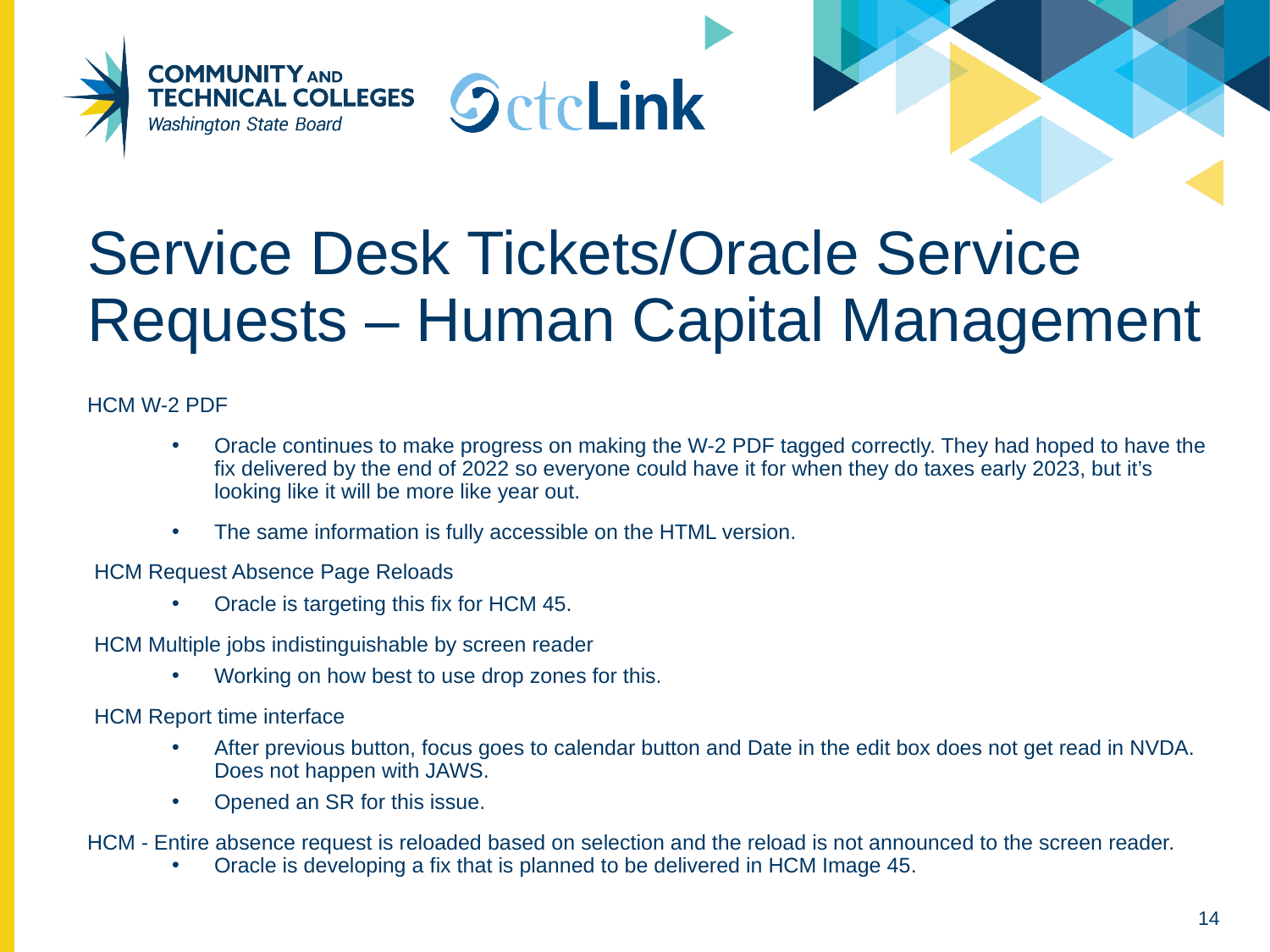

# Service Desk Tickets/Oracle Service Requests – Human Capital Management
HCM W-2 PDF
Oracle continues to make progress on making the W-2 PDF tagged correctly. They had hoped to have the fix delivered by the end of 2022 so everyone could have it for when they do taxes early 2023, but it’s looking like it will be more like year out.
The same information is fully accessible on the HTML version.
HCM Request Absence Page Reloads
Oracle is targeting this fix for HCM 45.
HCM Multiple jobs indistinguishable by screen reader
Working on how best to use drop zones for this.
HCM Report time interface
After previous button, focus goes to calendar button and Date in the edit box does not get read in NVDA. Does not happen with JAWS.
Opened an SR for this issue.
HCM - Entire absence request is reloaded based on selection and the reload is not announced to the screen reader.
Oracle is developing a fix that is planned to be delivered in HCM Image 45.
14